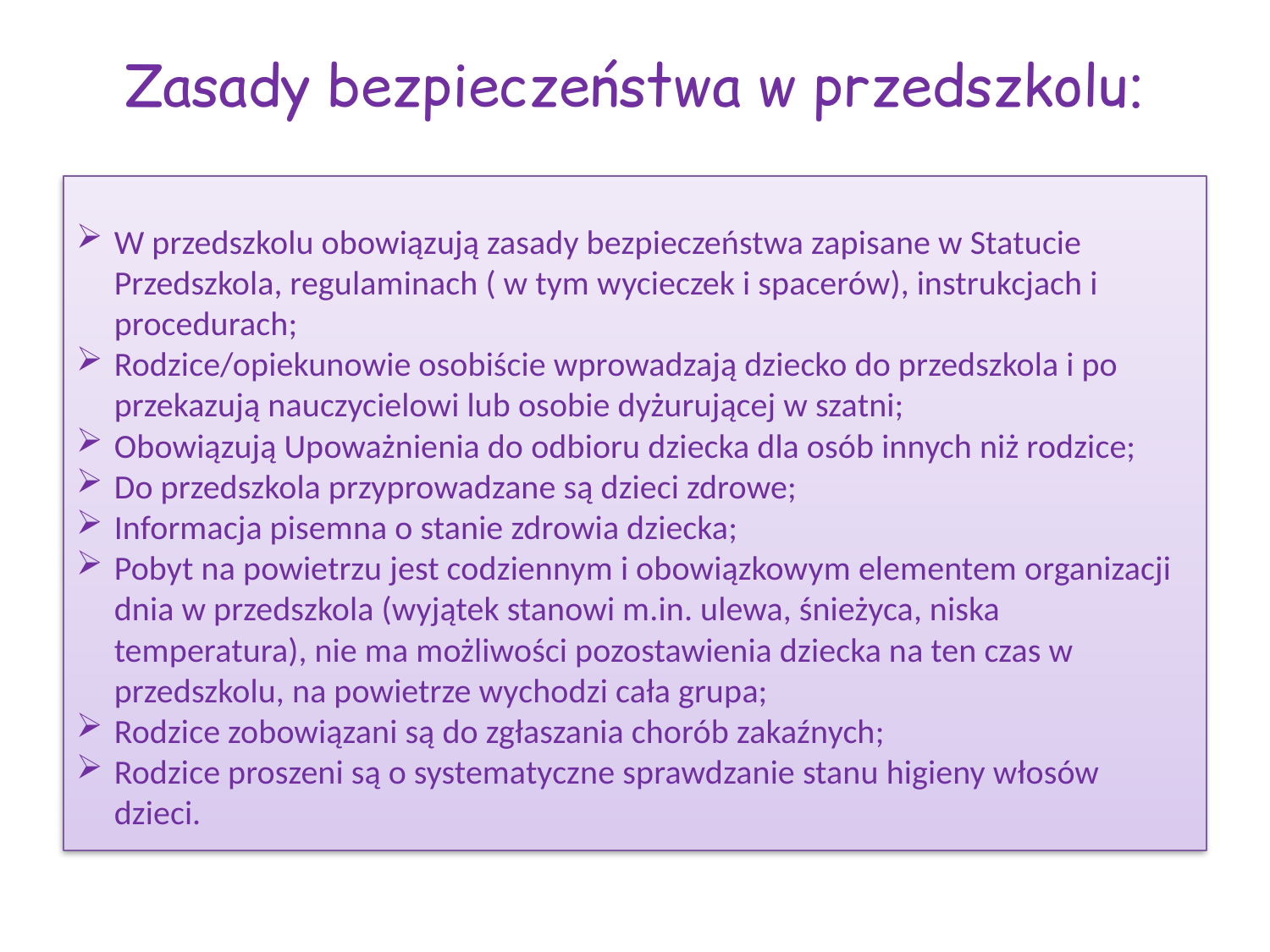

# Zasady bezpieczeństwa w przedszkolu:

W przedszkolu obowiązują zasady bezpieczeństwa zapisane w Statucie Przedszkola, regulaminach ( w tym wycieczek i spacerów), instrukcjach i procedurach;
Rodzice/opiekunowie osobiście wprowadzają dziecko do przedszkola i po przekazują nauczycielowi lub osobie dyżurującej w szatni;
Obowiązują Upoważnienia do odbioru dziecka dla osób innych niż rodzice;
Do przedszkola przyprowadzane są dzieci zdrowe;
Informacja pisemna o stanie zdrowia dziecka;
Pobyt na powietrzu jest codziennym i obowiązkowym elementem organizacji dnia w przedszkola (wyjątek stanowi m.in. ulewa, śnieżyca, niska temperatura), nie ma możliwości pozostawienia dziecka na ten czas w przedszkolu, na powietrze wychodzi cała grupa;
Rodzice zobowiązani są do zgłaszania chorób zakaźnych;
Rodzice proszeni są o systematyczne sprawdzanie stanu higieny włosów dzieci.